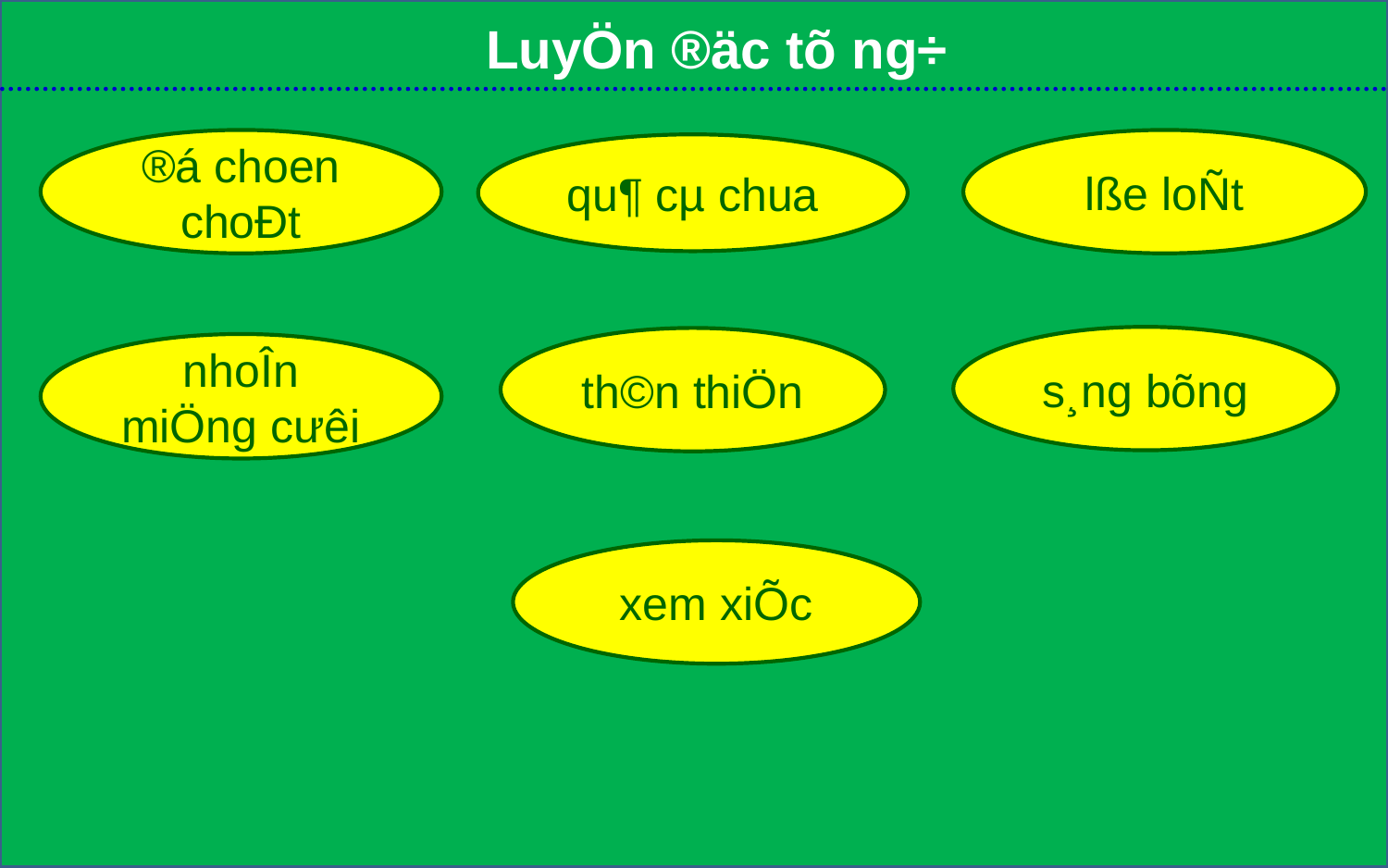

LuyÖn ®äc tõ ng÷

®á choen choÐt
lße loÑt
qu¶ cµ chua
s¸ng bõng
th©n thiÖn
nhoÎn miÖng cưêi
xem xiÕc